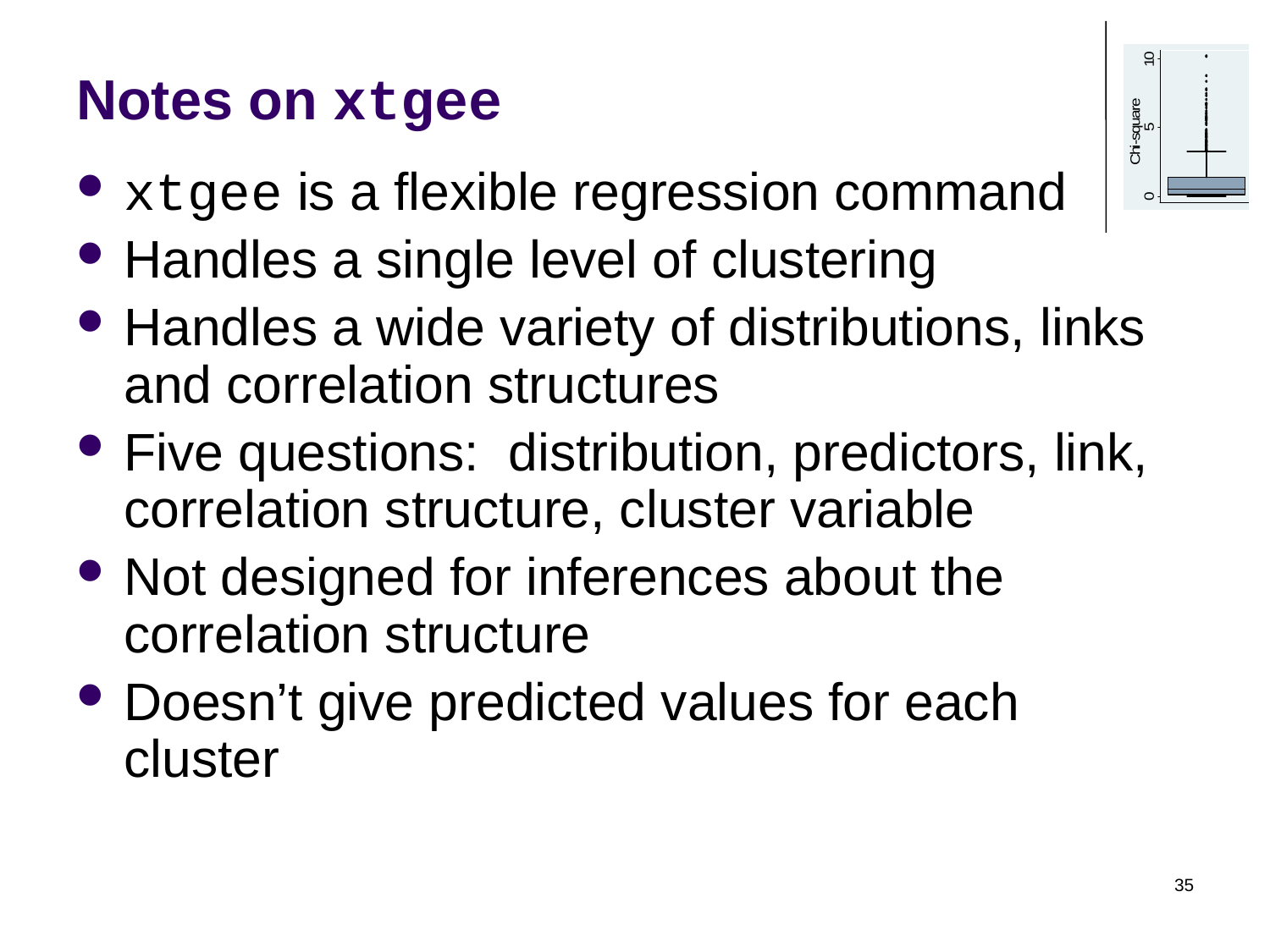

# Notes on xtgee
xtgee is a flexible regression command
Handles a single level of clustering
Handles a wide variety of distributions, links and correlation structures
Five questions:  distribution, predictors, link, correlation structure, cluster variable
Not designed for inferences about the correlation structure
Doesn’t give predicted values for each cluster
35